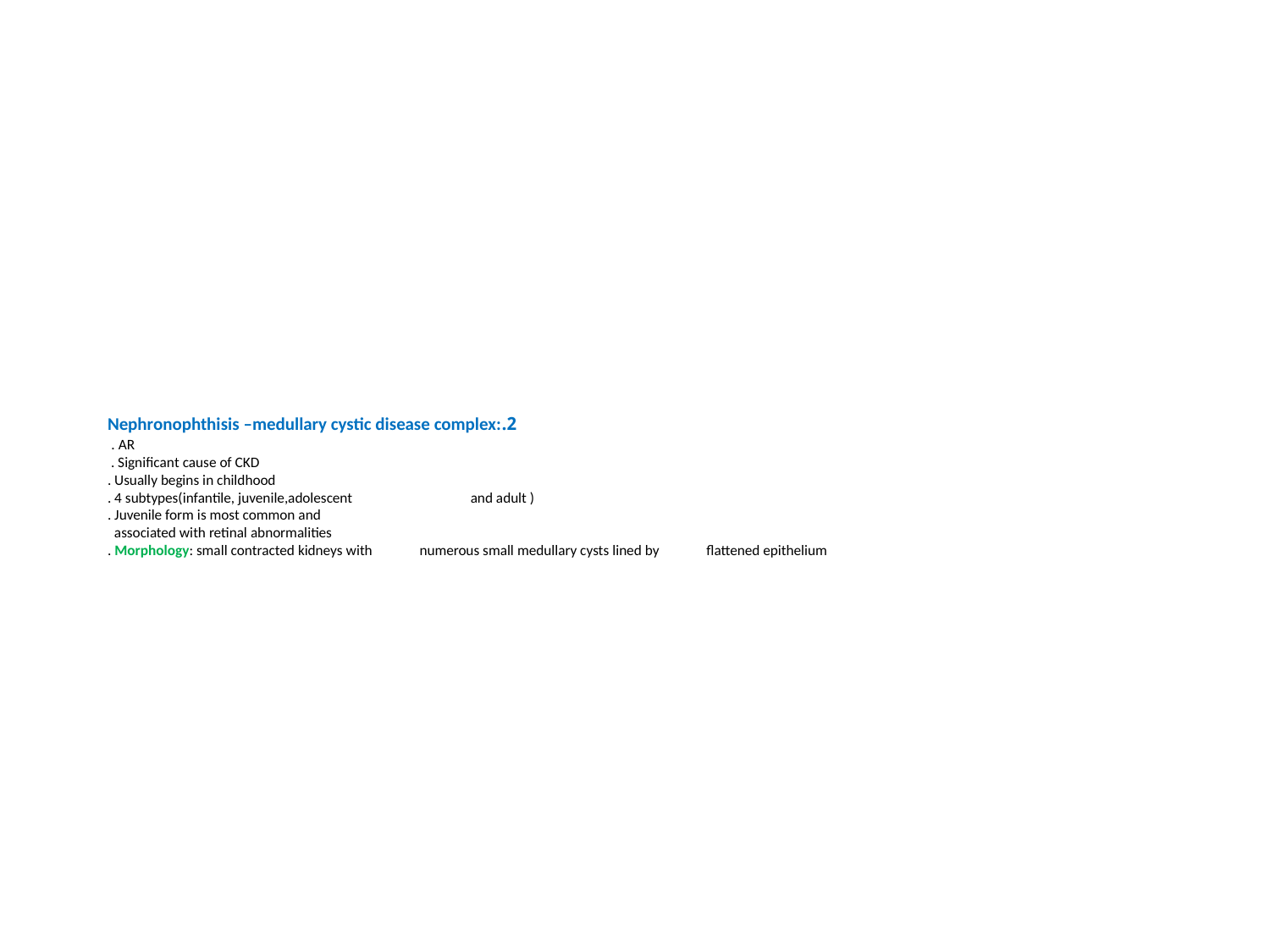

# 2.Nephronophthisis –medullary cystic disease complex: . AR . Significant cause of CKD . Usually begins in childhood . 4 subtypes(infantile, juvenile,adolescent                                   and adult ) . Juvenile form is most common and associated with retinal abnormalities . Morphology: small contracted kidneys with              numerous small medullary cysts lined by              flattened epithelium